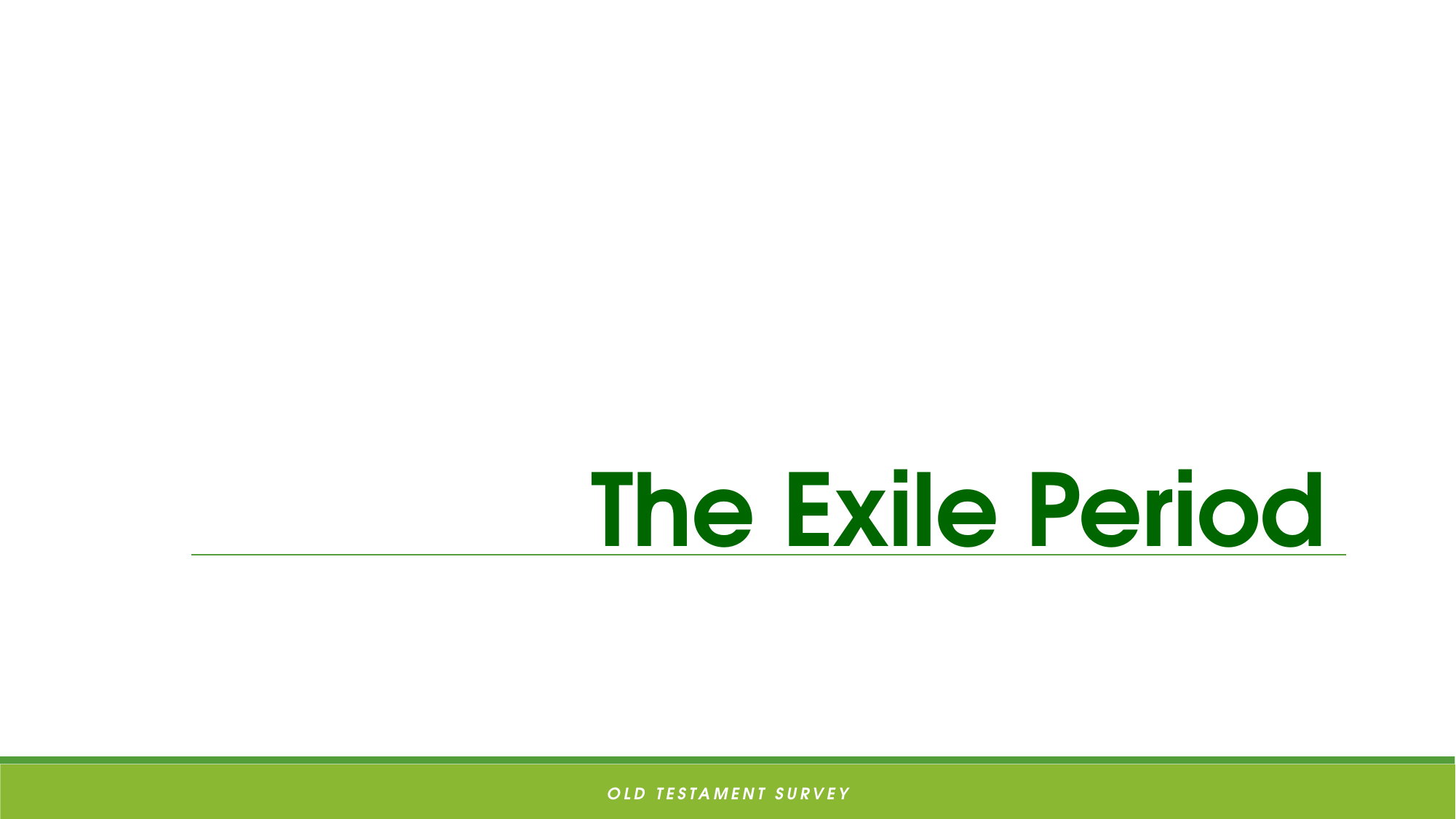

# The Exile Period
OLD TESTAMENT SURVEY